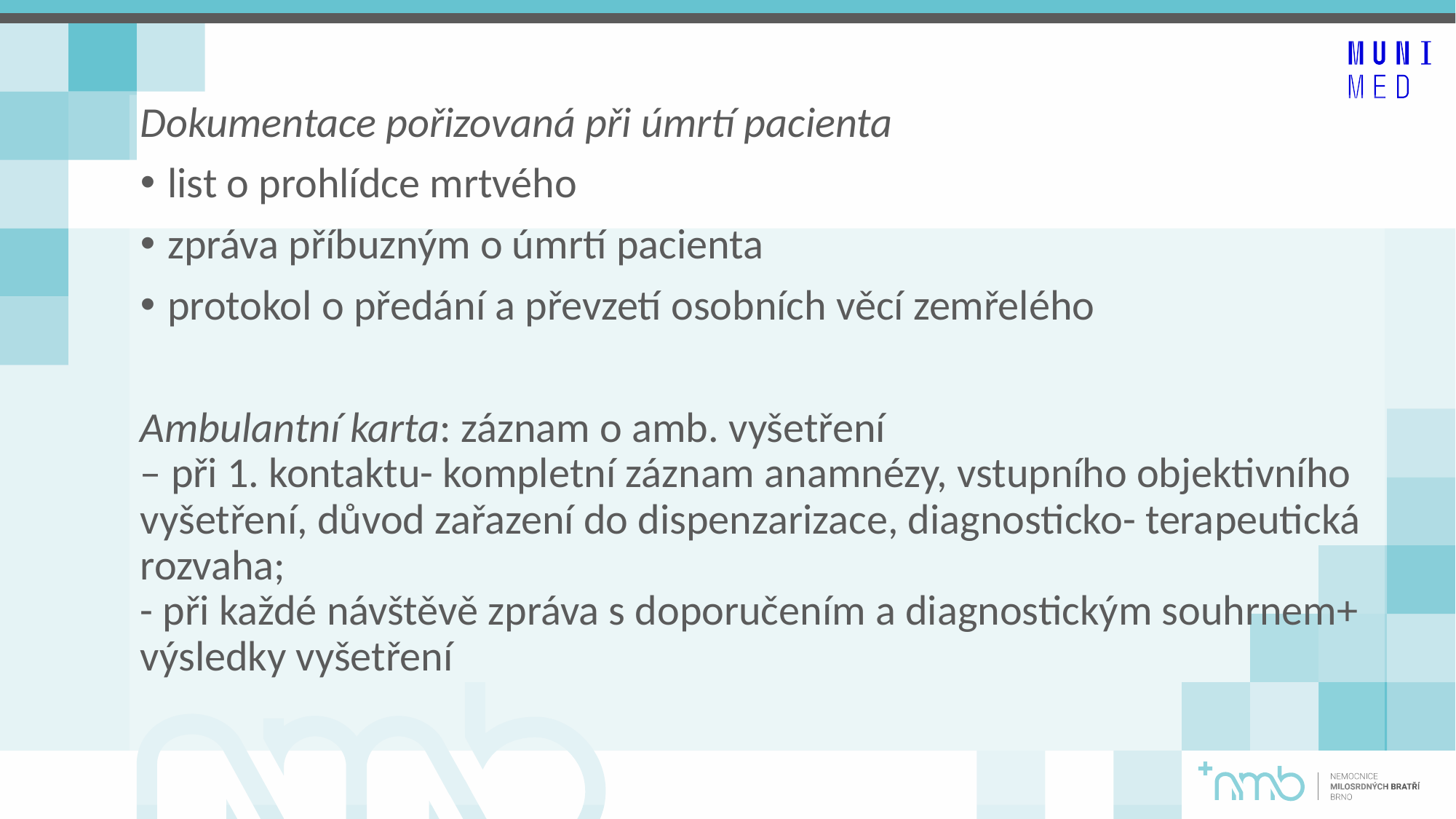

Dokumentace pořizovaná při úmrtí pacienta
list o prohlídce mrtvého
zpráva příbuzným o úmrtí pacienta
protokol o předání a převzetí osobních věcí zemřelého

Ambulantní karta: záznam o amb. vyšetření
– při 1. kontaktu- kompletní záznam anamnézy, vstupního objektivního vyšetření, důvod zařazení do dispenzarizace, diagnosticko- terapeutická rozvaha;
- při každé návštěvě zpráva s doporučením a diagnostickým souhrnem+ výsledky vyšetření